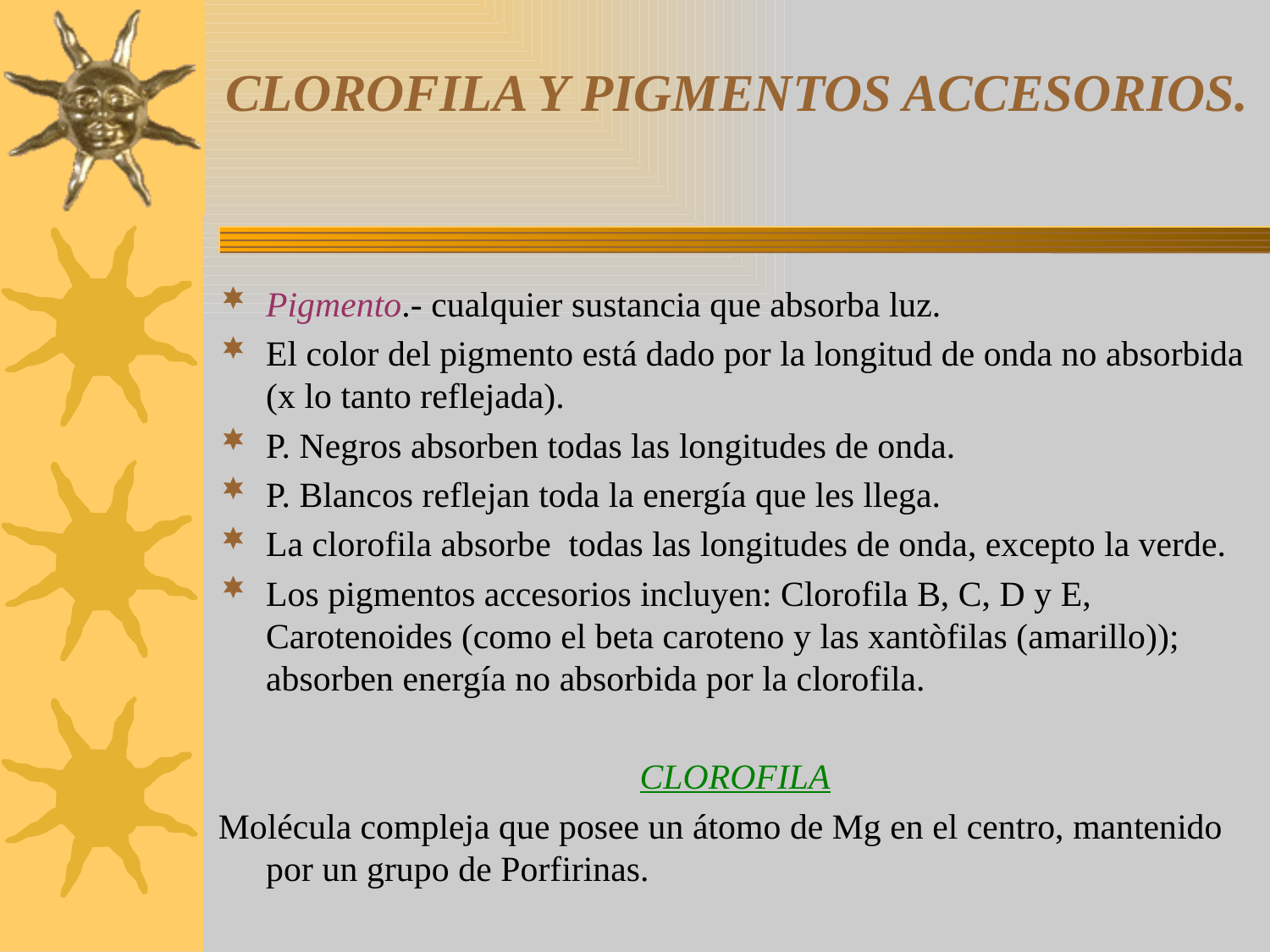

# CLOROFILA Y PIGMENTOS ACCESORIOS.
Pigmento.- cualquier sustancia que absorba luz.
El color del pigmento está dado por la longitud de onda no absorbida (x lo tanto reflejada).
P. Negros absorben todas las longitudes de onda.
P. Blancos reflejan toda la energía que les llega.
La clorofila absorbe  todas las longitudes de onda, excepto la verde.
Los pigmentos accesorios incluyen: Clorofila B, C, D y E, Carotenoides (como el beta caroteno y las xantòfilas (amarillo)); absorben energía no absorbida por la clorofila.

CLOROFILA
Molécula compleja que posee un átomo de Mg en el centro, mantenido por un grupo de Porfirinas.